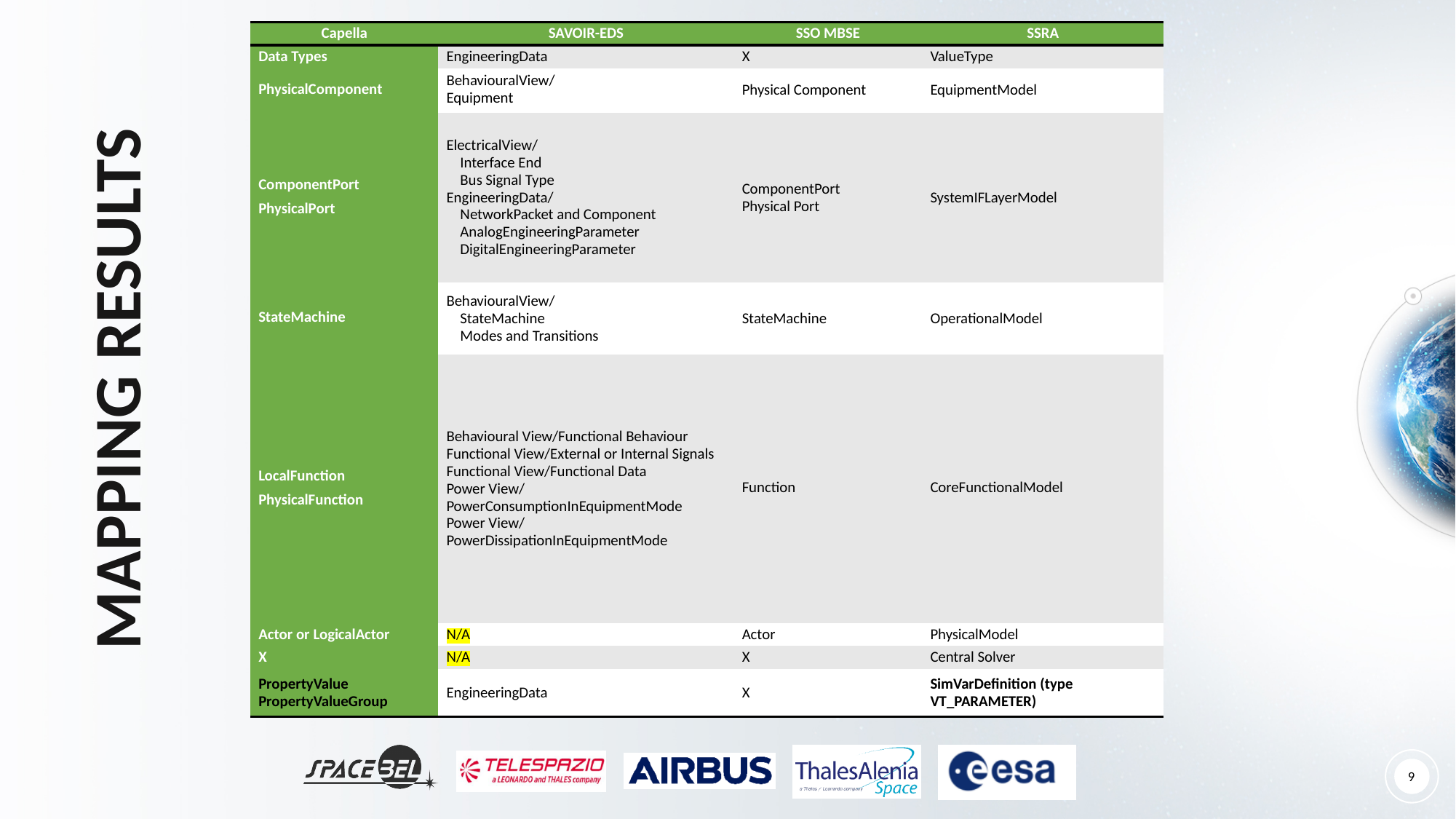

| Capella | SAVOIR-EDS | SSO MBSE | SSRA |
| --- | --- | --- | --- |
| Data Types | EngineeringData | X | ValueType |
| PhysicalComponent | BehaviouralView/ Equipment | Physical Component | EquipmentModel |
| ComponentPort PhysicalPort | ElectricalView/ Interface End Bus Signal Type EngineeringData/ NetworkPacket and Component AnalogEngineeringParameter DigitalEngineeringParameter | ComponentPort Physical Port | SystemIFLayerModel |
| StateMachine | BehaviouralView/ StateMachine Modes and Transitions | StateMachine | OperationalModel |
| LocalFunction PhysicalFunction | Behavioural View/Functional Behaviour Functional View/External or Internal Signals Functional View/Functional Data Power View/ PowerConsumptionInEquipmentMode Power View/ PowerDissipationInEquipmentMode | Function | CoreFunctionalModel |
| Actor or LogicalActor | N/A | Actor | PhysicalModel |
| X | N/A | X | Central Solver |
| PropertyValue PropertyValueGroup | EngineeringData | X | SimVarDefinition (type VT\_PARAMETER) |
Mapping results